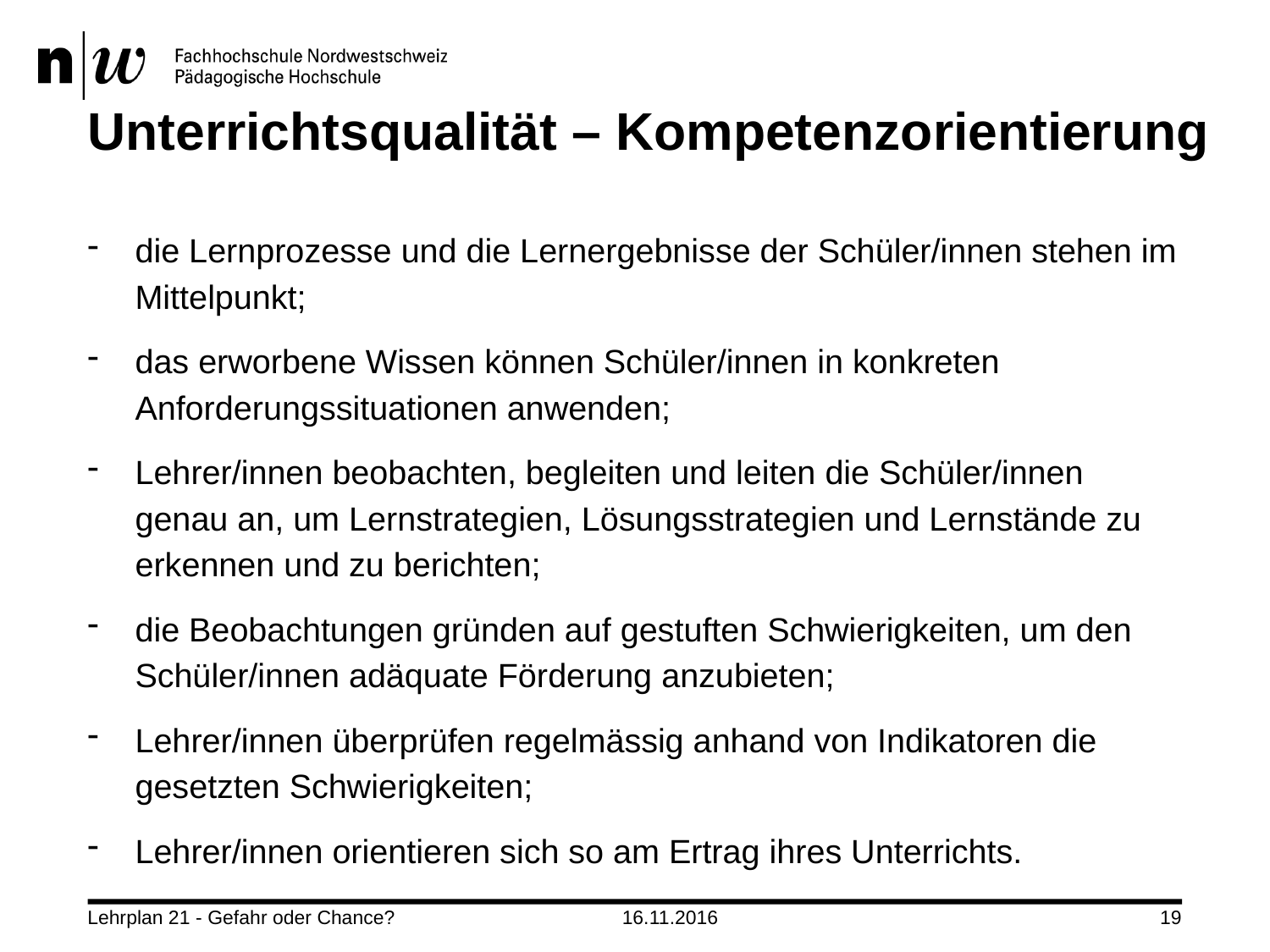

# Unterrichtsqualität – Kompetenzorientierung
die Lernprozesse und die Lernergebnisse der Schüler/innen stehen im Mittelpunkt;
das erworbene Wissen können Schüler/innen in konkreten Anforderungssituationen anwenden;
Lehrer/innen beobachten, begleiten und leiten die Schüler/innen genau an, um Lernstrategien, Lösungsstrategien und Lernstände zu erkennen und zu berichten;
die Beobachtungen gründen auf gestuften Schwierigkeiten, um den Schüler/innen adäquate Förderung anzubieten;
Lehrer/innen überprüfen regelmässig anhand von Indikatoren die gesetzten Schwierigkeiten;
Lehrer/innen orientieren sich so am Ertrag ihres Unterrichts.

Lehrplan 21 - Gefahr oder Chance?
16.11.2016
19